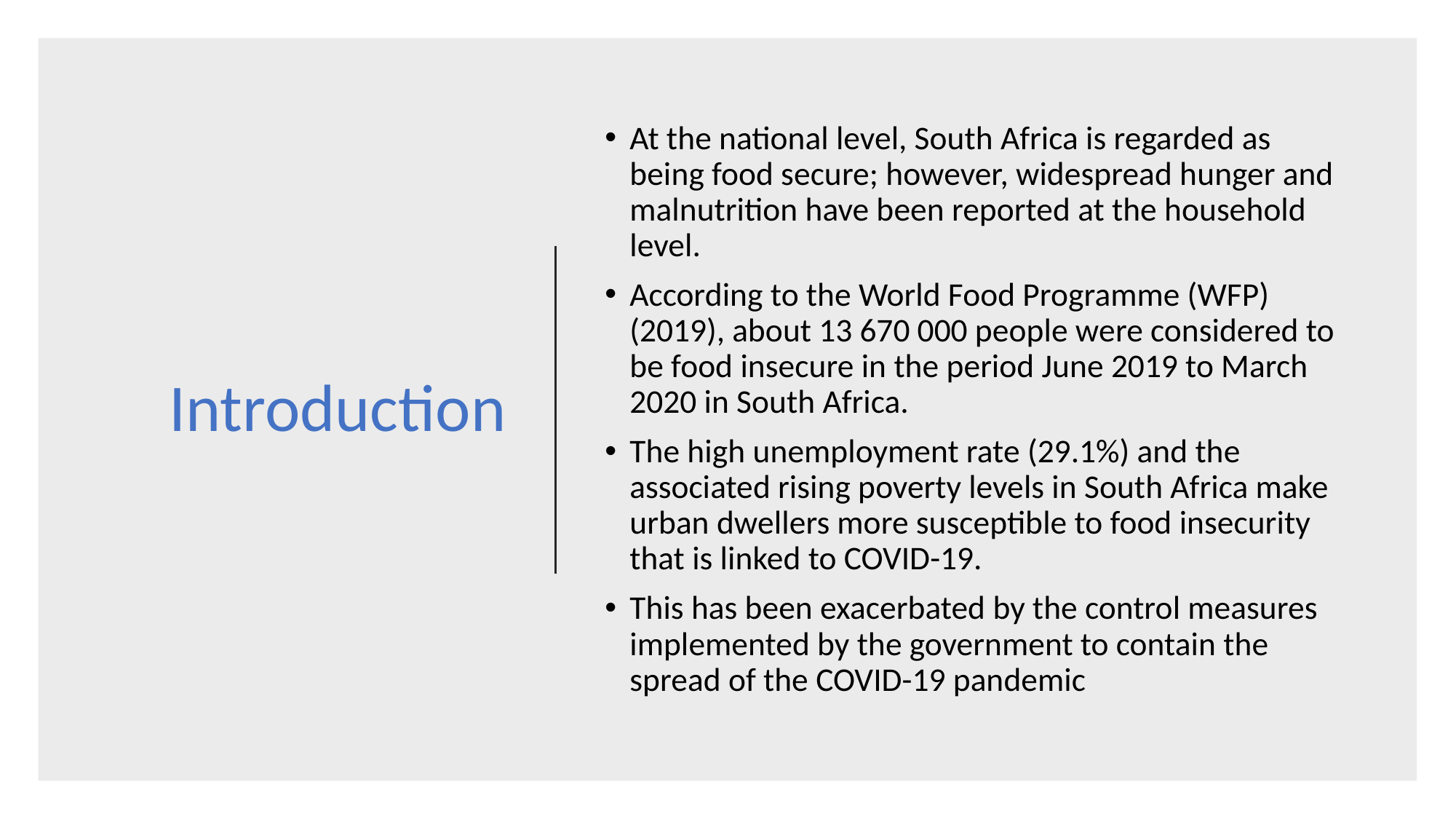

# Introduction
At the national level, South Africa is regarded as being food secure; however, widespread hunger and malnutrition have been reported at the household level.
According to the World Food Programme (WFP) (2019), about 13 670 000 people were considered to be food insecure in the period June 2019 to March 2020 in South Africa.
The high unemployment rate (29.1%) and the associated rising poverty levels in South Africa make urban dwellers more susceptible to food insecurity that is linked to COVID-19.
This has been exacerbated by the control measures implemented by the government to contain the spread of the COVID-19 pandemic